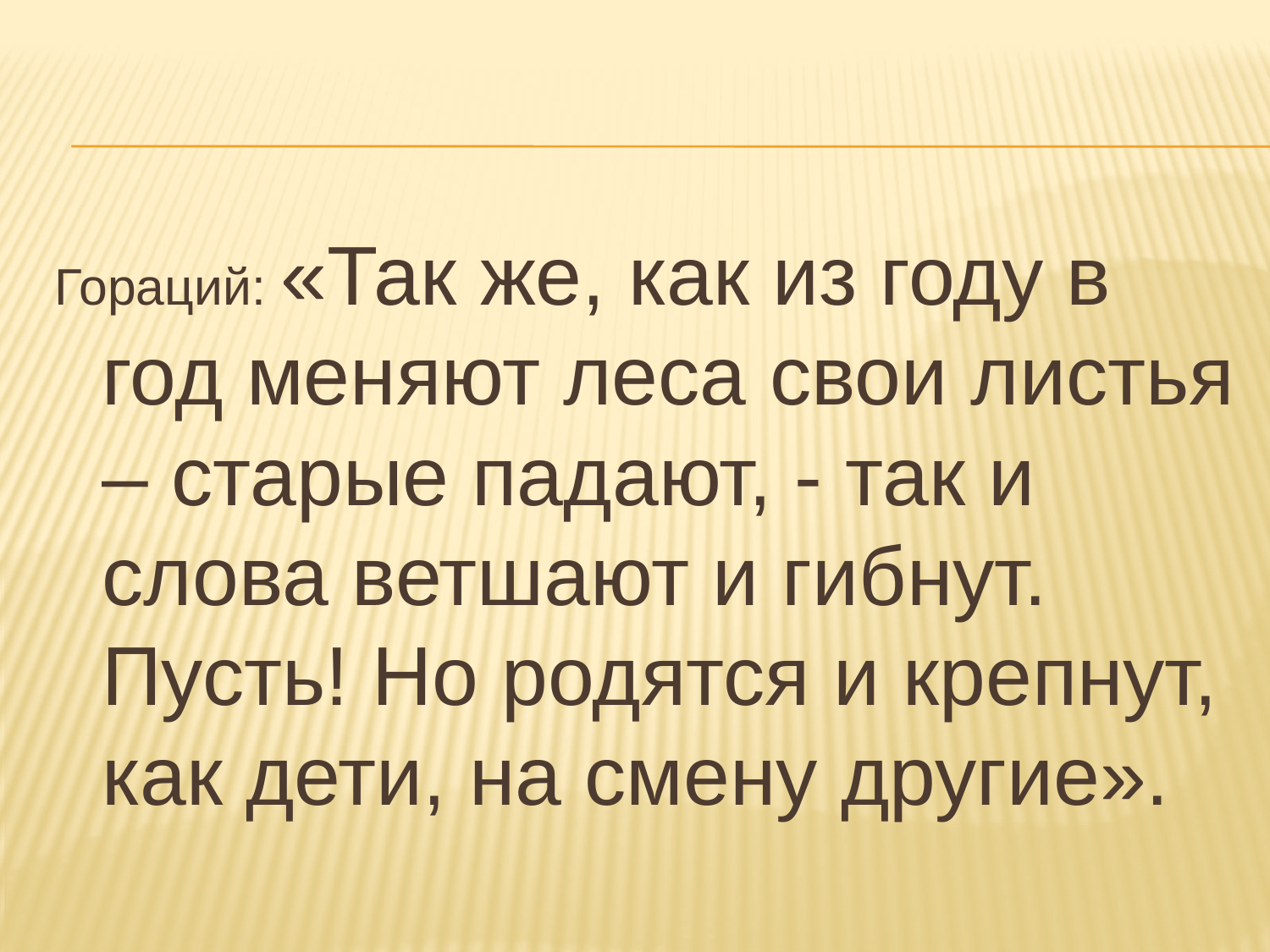

#
Гораций: «Так же, как из году в год меняют леса свои листья – старые падают, - так и слова ветшают и гибнут. Пусть! Но родятся и крепнут, как дети, на смену другие».